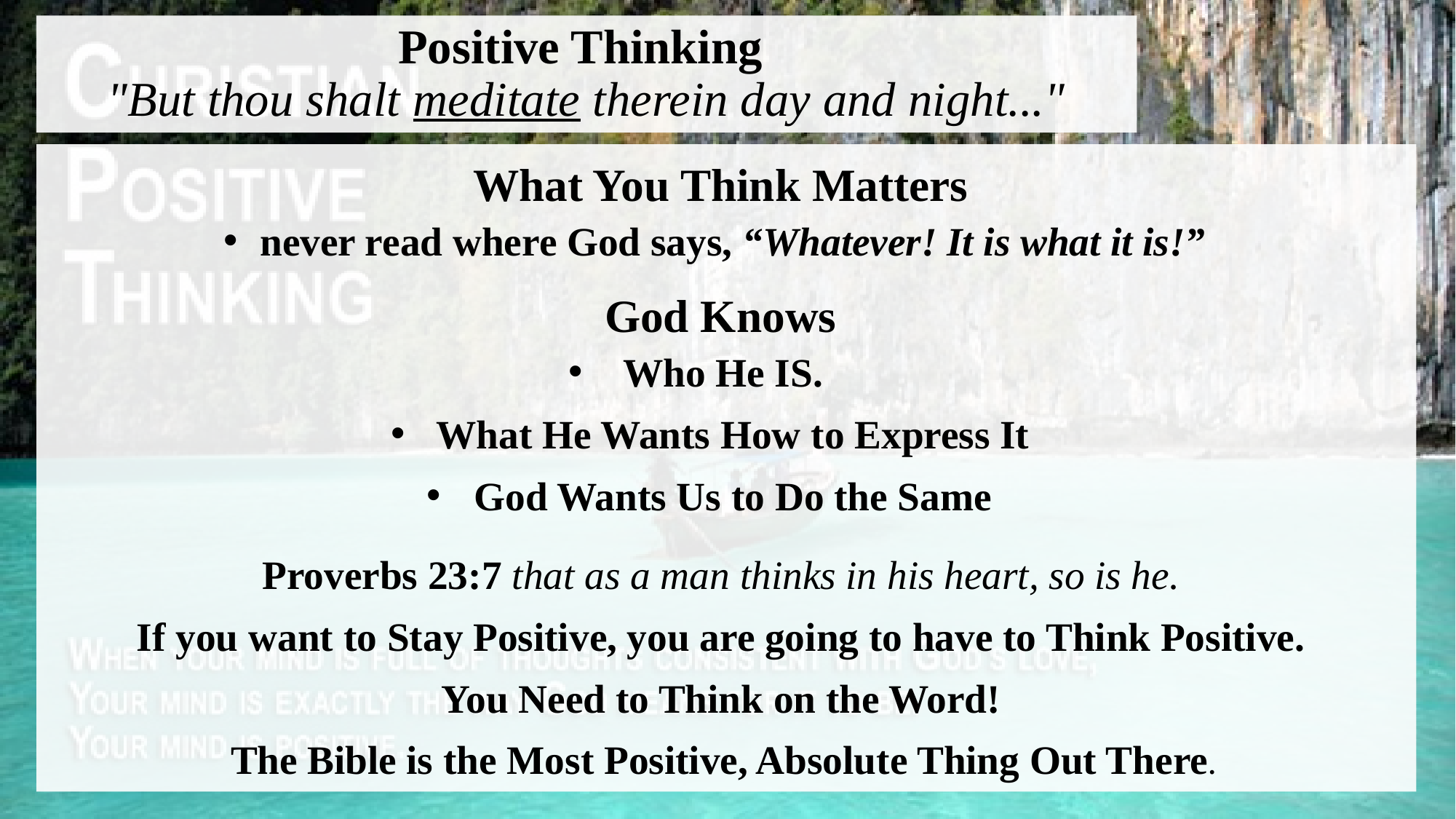

# Positive Thinking "But thou shalt meditate therein day and night..."
What You Think Matters
never read where God says, “Whatever! It is what it is!”
God Knows
Who He IS.
What He Wants How to Express It
God Wants Us to Do the Same
Proverbs 23:7 that as a man thinks in his heart, so is he.
If you want to Stay Positive, you are going to have to Think Positive.
You Need to Think on the Word!
The Bible is the Most Positive, Absolute Thing Out There.